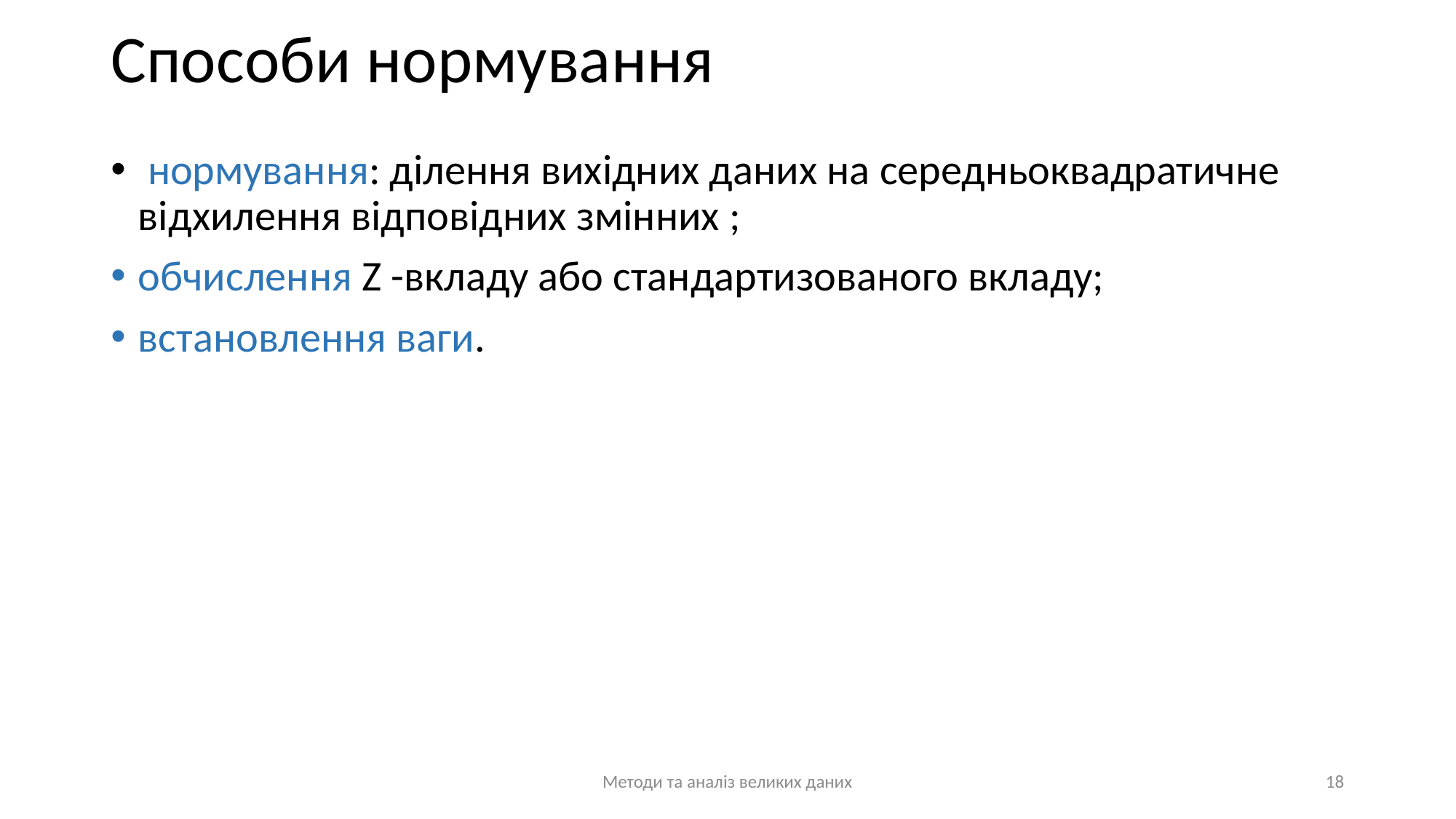

# Способи нормування
 нормування: ділення вихідних даних на середньоквадратичне відхилення відповідних змінних ;
обчислення Z -вкладу або стандартизованого вкладу;
встановлення ваги.
Методи та аналіз великих даних
18